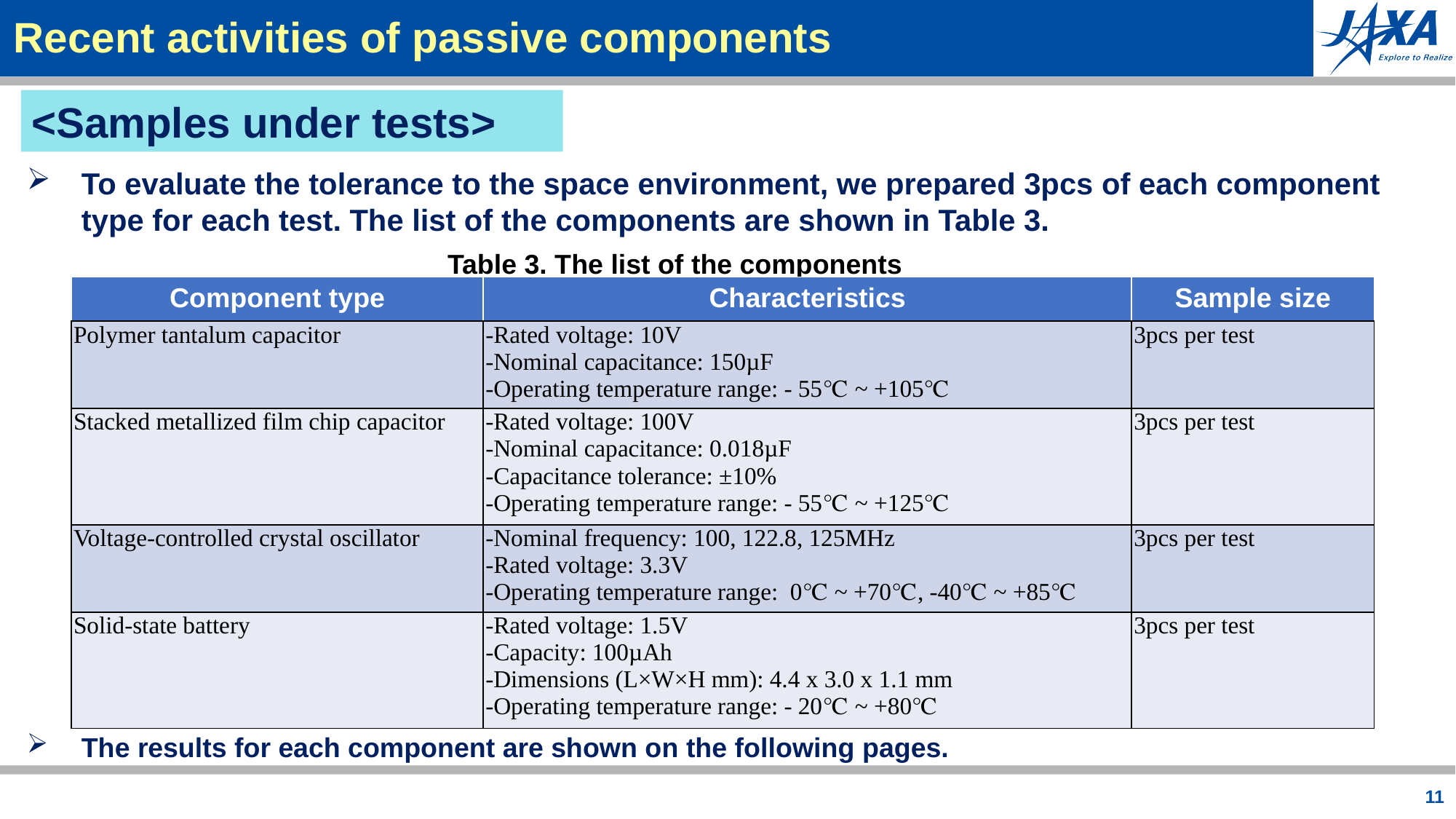

Recent activities of passive components
<Samples under tests>
To evaluate the tolerance to the space environment, we prepared 3pcs of each component type for each test. The list of the components are shown in Table 3.
Table 3. The list of the components
| Component type | Characteristics | Sample size |
| --- | --- | --- |
| Polymer tantalum capacitor | -Rated voltage: 10V -Nominal capacitance: 150µF -Operating temperature range: - 55℃ ~ +105℃ | 3pcs per test |
| Stacked metallized film chip capacitor | -Rated voltage: 100V -Nominal capacitance: 0.018µF -Capacitance tolerance: ±10% -Operating temperature range: - 55℃ ~ +125℃ | 3pcs per test |
| Voltage-controlled crystal oscillator | -Nominal frequency: 100, 122.8, 125MHz -Rated voltage: 3.3V -Operating temperature range: 0℃ ~ +70℃, -40℃ ~ +85℃ | 3pcs per test |
| Solid-state battery | -Rated voltage: 1.5V -Capacity: 100µAh -Dimensions (L×W×H mm): 4.4 x 3.0 x 1.1 mm -Operating temperature range: - 20℃ ~ +80℃ | 3pcs per test |
The results for each component are shown on the following pages.
11